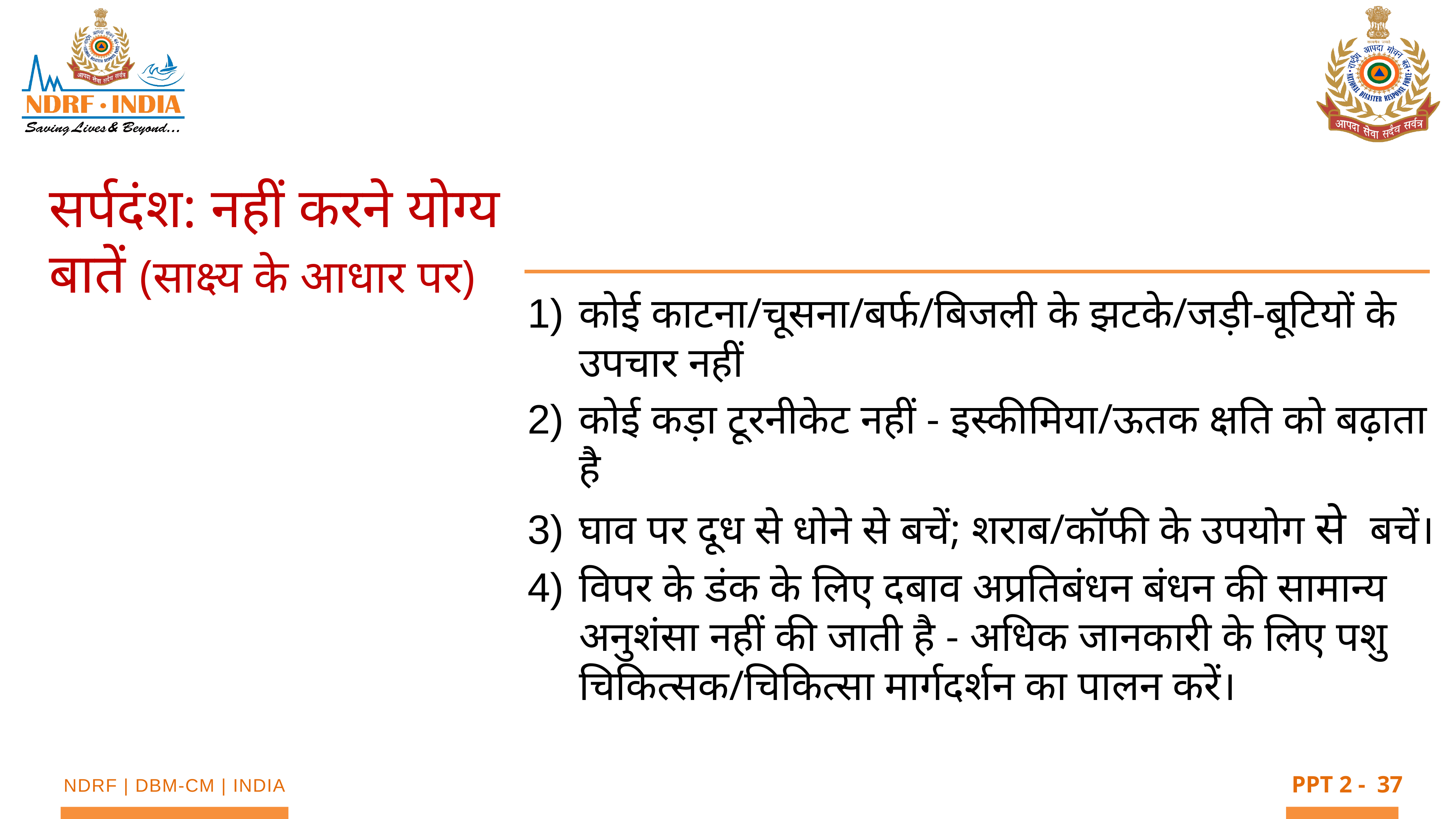

सर्पदंश: नहीं करने योग्य बातें (साक्ष्य के आधार पर)
कोई काटना/चूसना/बर्फ/बिजली के झटके/जड़ी-बूटियों के उपचार नहीं
कोई कड़ा टूरनीकेट नहीं - इस्कीमिया/ऊतक क्षति को बढ़ाता है
घाव पर दूध से धोने से बचें; शराब/कॉफी के उपयोग से  बचें।
विपर के डंक के लिए दबाव अप्रतिबंधन बंधन की सामान्य अनुशंसा नहीं की जाती है - अधिक जानकारी के लिए पशु चिकित्सक/चिकित्सा मार्गदर्शन का पालन करें।
37